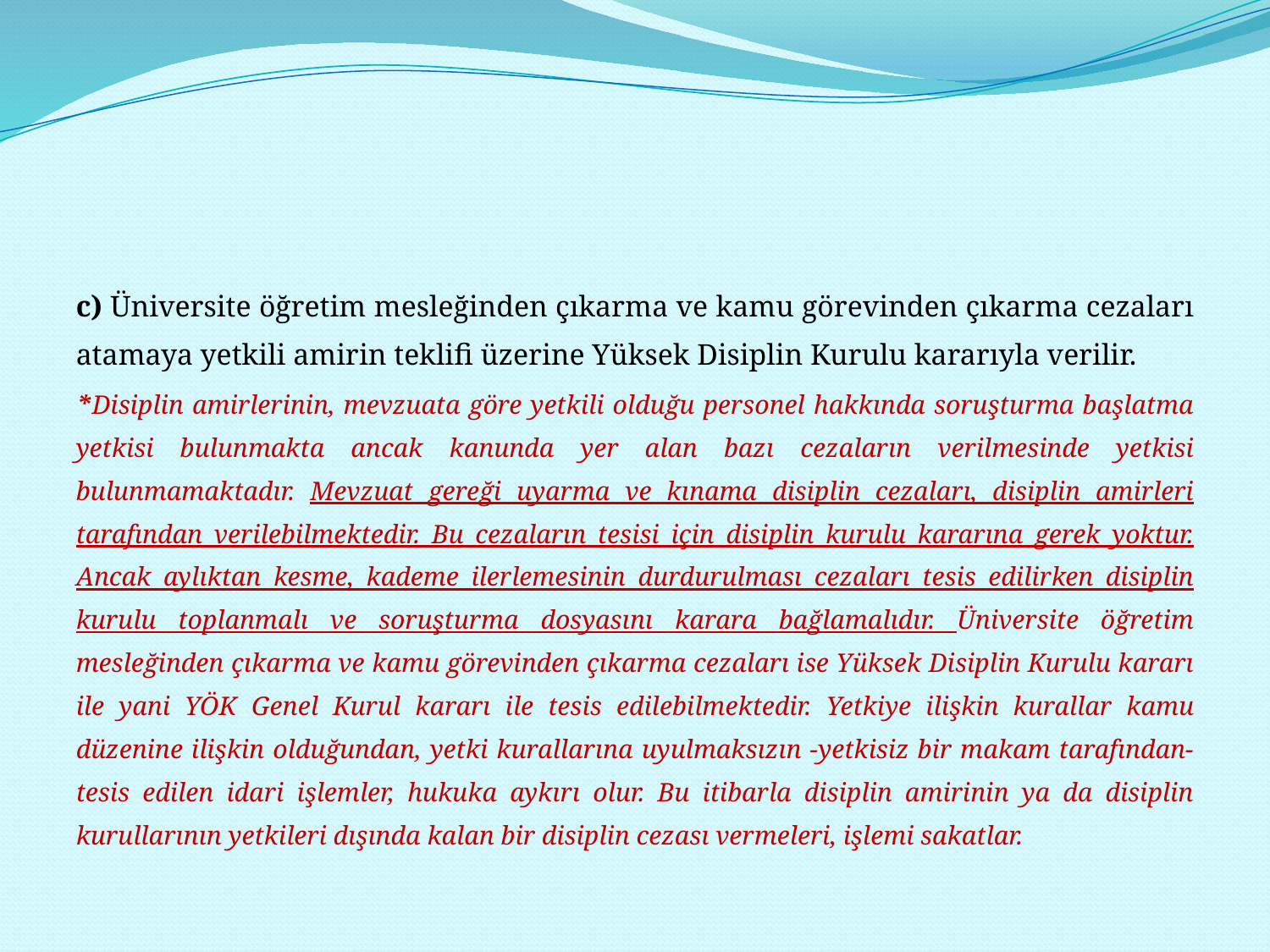

#
c) Üniversite öğretim mesleğinden çıkarma ve kamu görevinden çıkarma cezaları atamaya yetkili amirin teklifi üzerine Yüksek Disiplin Kurulu kararıyla verilir.
*Disiplin amirlerinin, mevzuata göre yetkili olduğu personel hakkında soruşturma başlatma yetkisi bulunmakta ancak kanunda yer alan bazı cezaların verilmesinde yetkisi bulunmamaktadır. Mevzuat gereği uyarma ve kınama disiplin cezaları, disiplin amirleri tarafından verilebilmektedir. Bu cezaların tesisi için disiplin kurulu kararına gerek yoktur. Ancak aylıktan kesme, kademe ilerlemesinin durdurulması cezaları tesis edilirken disiplin kurulu toplanmalı ve soruşturma dosyasını karara bağlamalıdır. Üniversite öğretim mesleğinden çıkarma ve kamu görevinden çıkarma cezaları ise Yüksek Disiplin Kurulu kararı ile yani YÖK Genel Kurul kararı ile tesis edilebilmektedir. Yetkiye ilişkin kurallar kamu düzenine ilişkin olduğundan, yetki kurallarına uyulmaksızın -yetkisiz bir makam tarafından- tesis edilen idari işlemler, hukuka aykırı olur. Bu itibarla disiplin amirinin ya da disiplin kurullarının yetkileri dışında kalan bir disiplin cezası vermeleri, işlemi sakatlar.